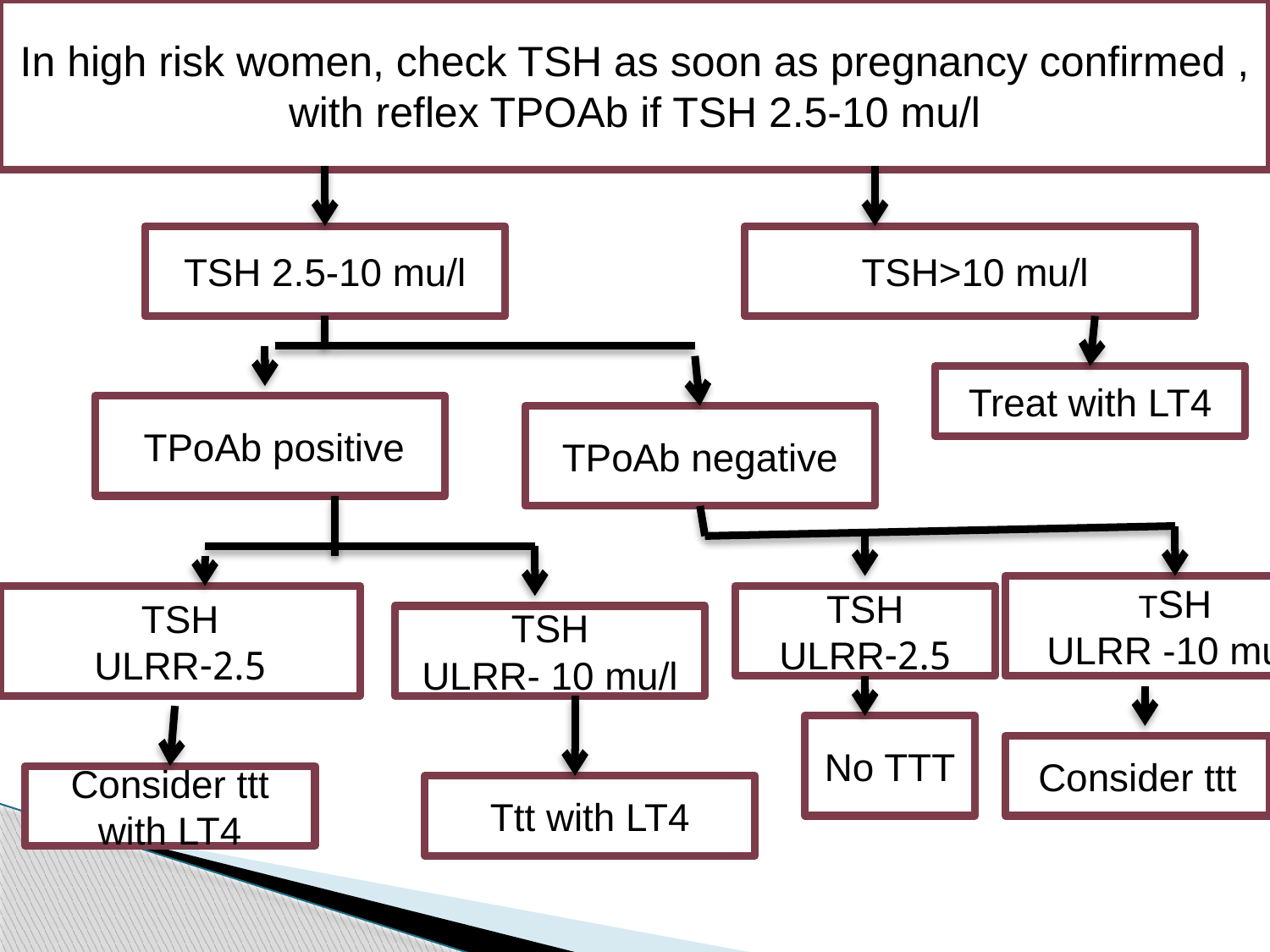

In high risk women, check TSH as soon as pregnancy confirmed , with reflex TPOAb if TSH 2.5-10 mu/l
#

TSH 2.5-10 mu/l
TSH>10 mu/l
Treat with LT4
TPoAb positive
TPoAb negative
TSH
ULRR -10 mu/l
TSH
2.5-ULRR
TSH
2.5-ULRR
TSH
ULRR- 10 mu/l
No TTT
Consider ttt
Consider ttt with LT4
Ttt with LT4